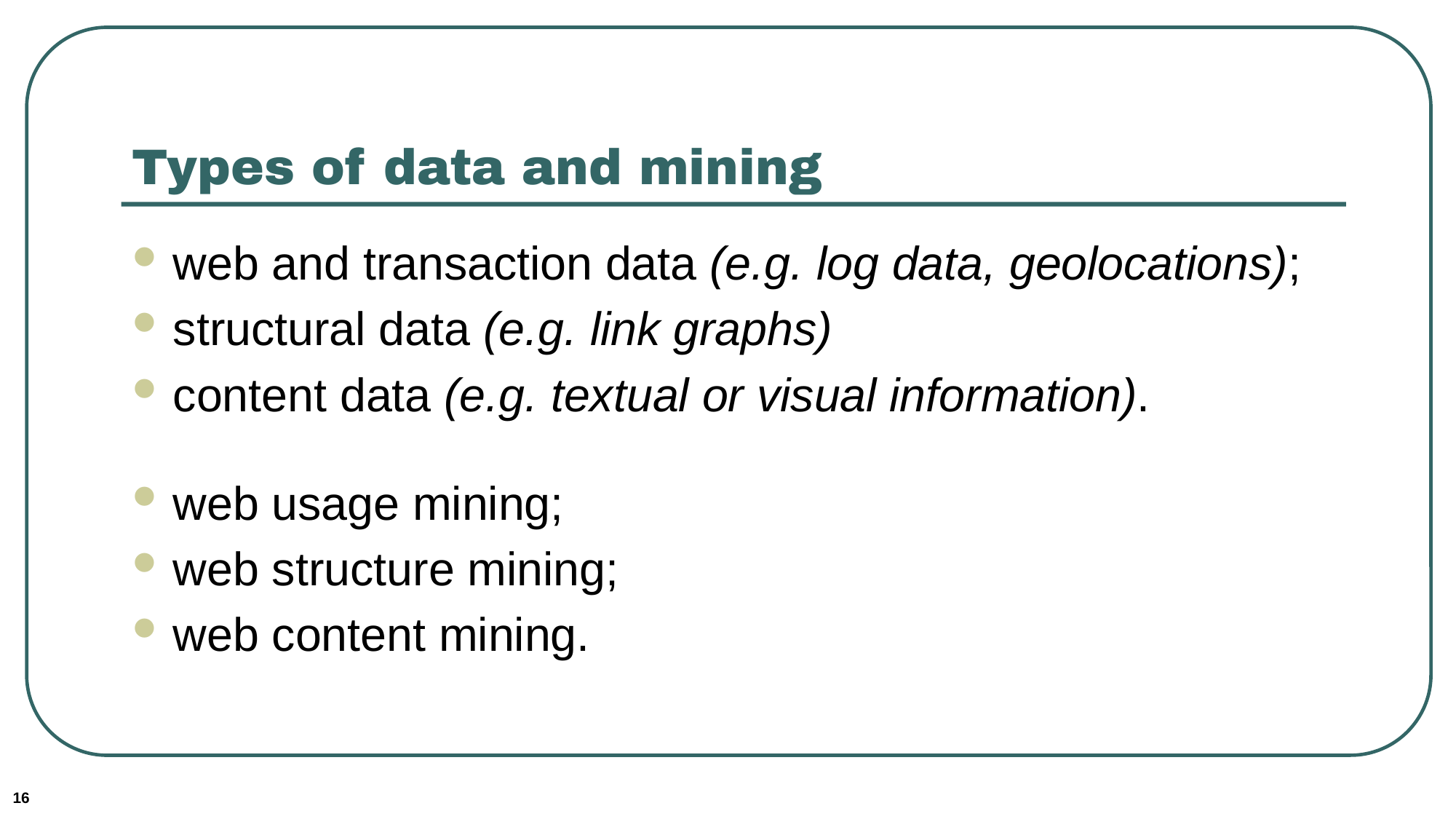

# Types of data and mining
web and transaction data (e.g. log data, geolocations);
structural data (e.g. link graphs)
content data (e.g. textual or visual information).

web usage mining;
web structure mining;
web content mining.
16